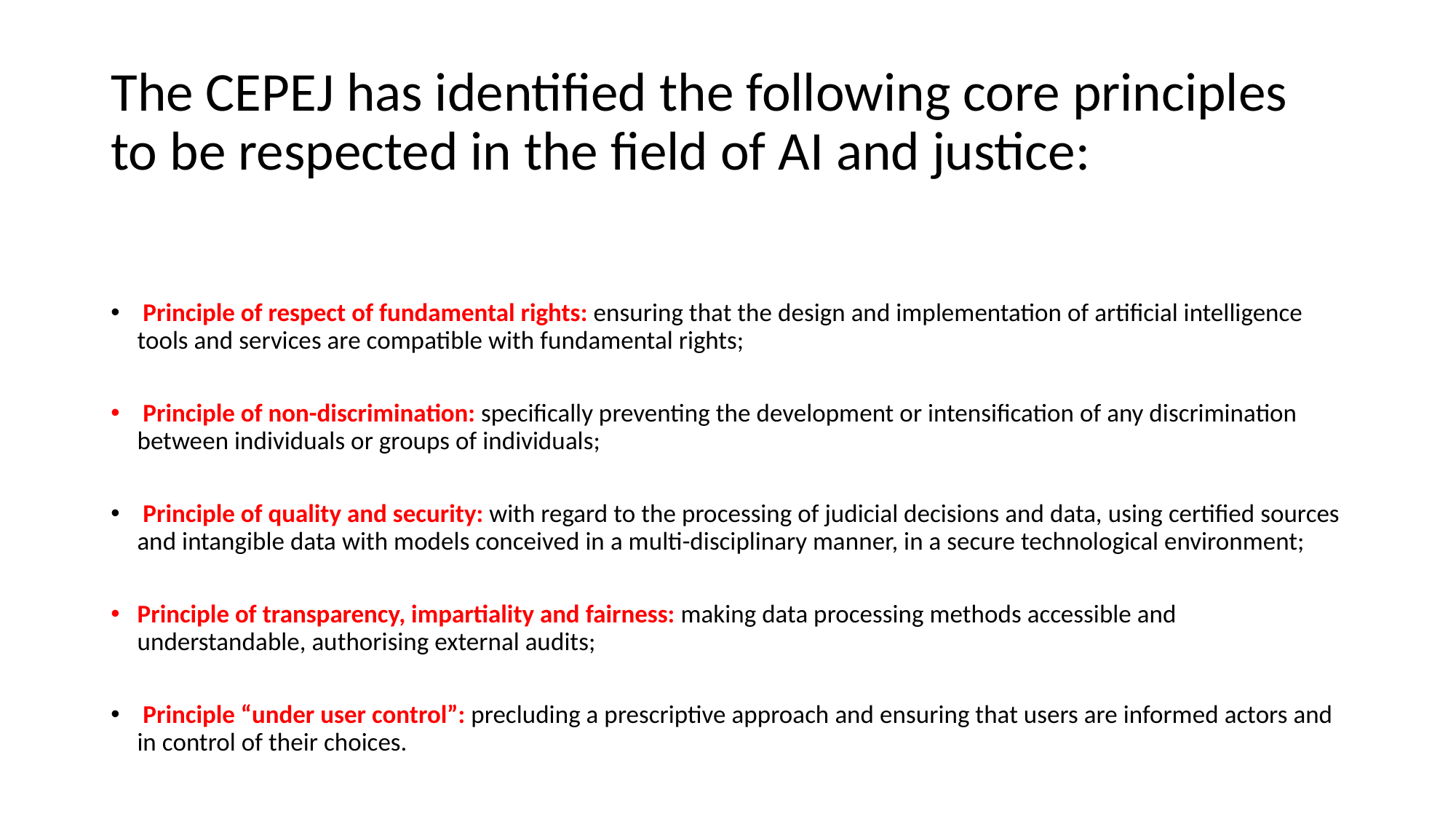

# The CEPEJ has identified the following core principles to be respected in the field of AI and justice:

 Principle of respect of fundamental rights: ensuring that the design and implementation of artificial intelligence tools and services are compatible with fundamental rights;

 Principle of non-discrimination: specifically preventing the development or intensification of any discrimination between individuals or groups of individuals;

 Principle of quality and security: with regard to the processing of judicial decisions and data, using certified sources and intangible data with models conceived in a multi-disciplinary manner, in a secure technological environment;

Principle of transparency, impartiality and fairness: making data processing methods accessible and understandable, authorising external audits;

 Principle “under user control”: precluding a prescriptive approach and ensuring that users are informed actors and in control of their choices.